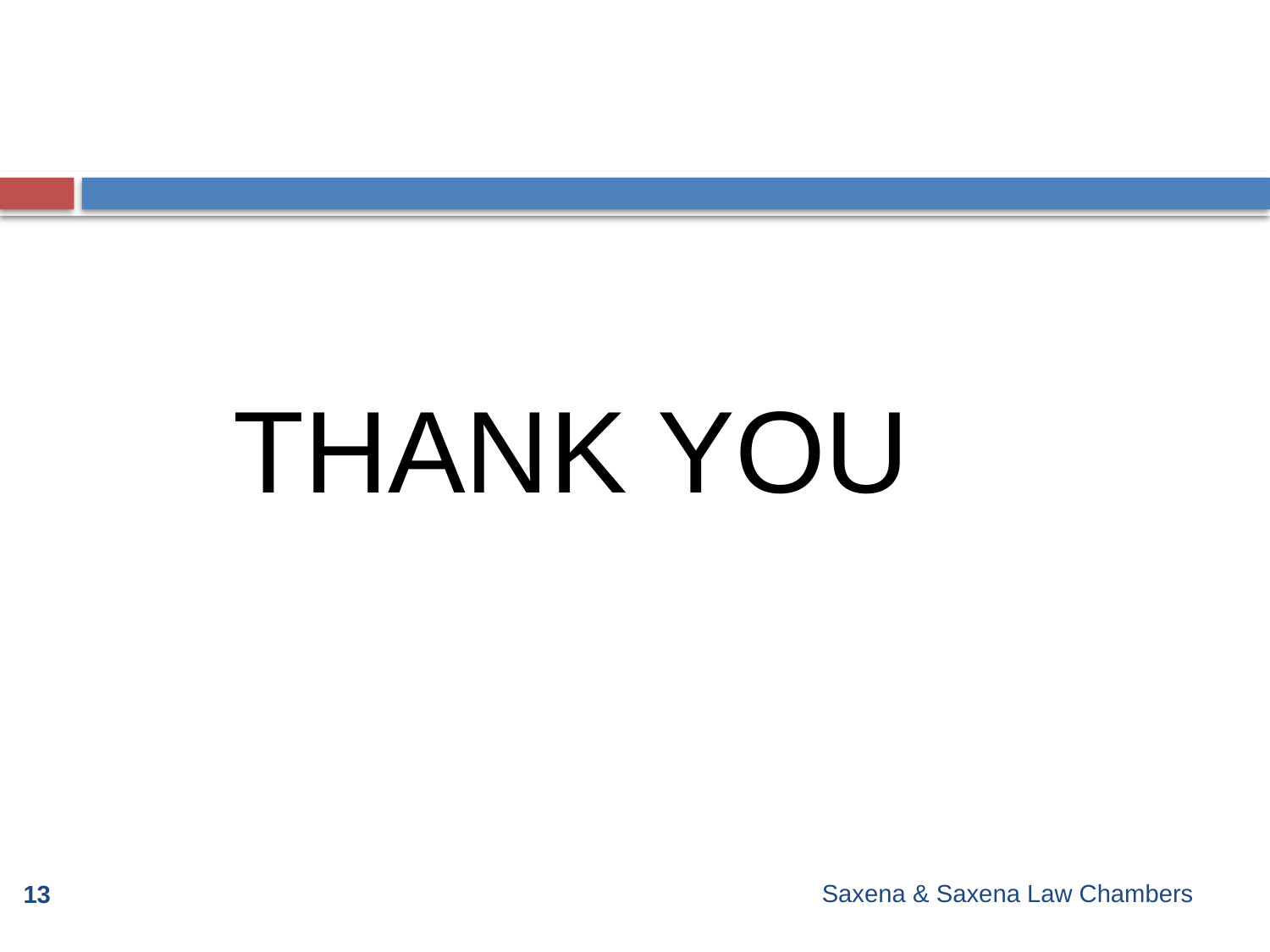

THANK YOU
13
Saxena & Saxena Law Chambers